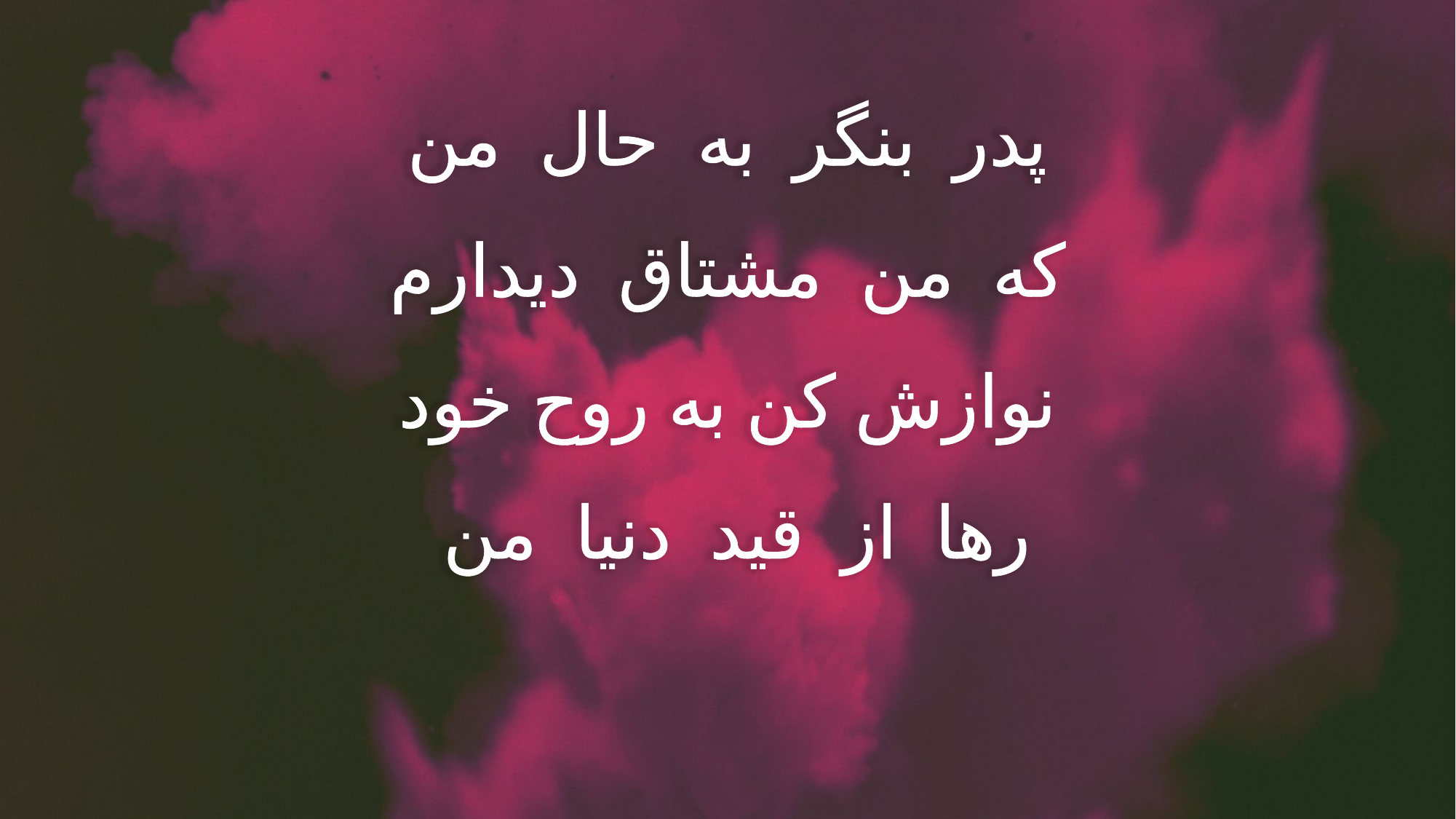

پدر  بنگر  به  حال  من
که  من  مشتاق  دیدارم
نوازش کن به روح خود
رها  از  قید  دنیا  من